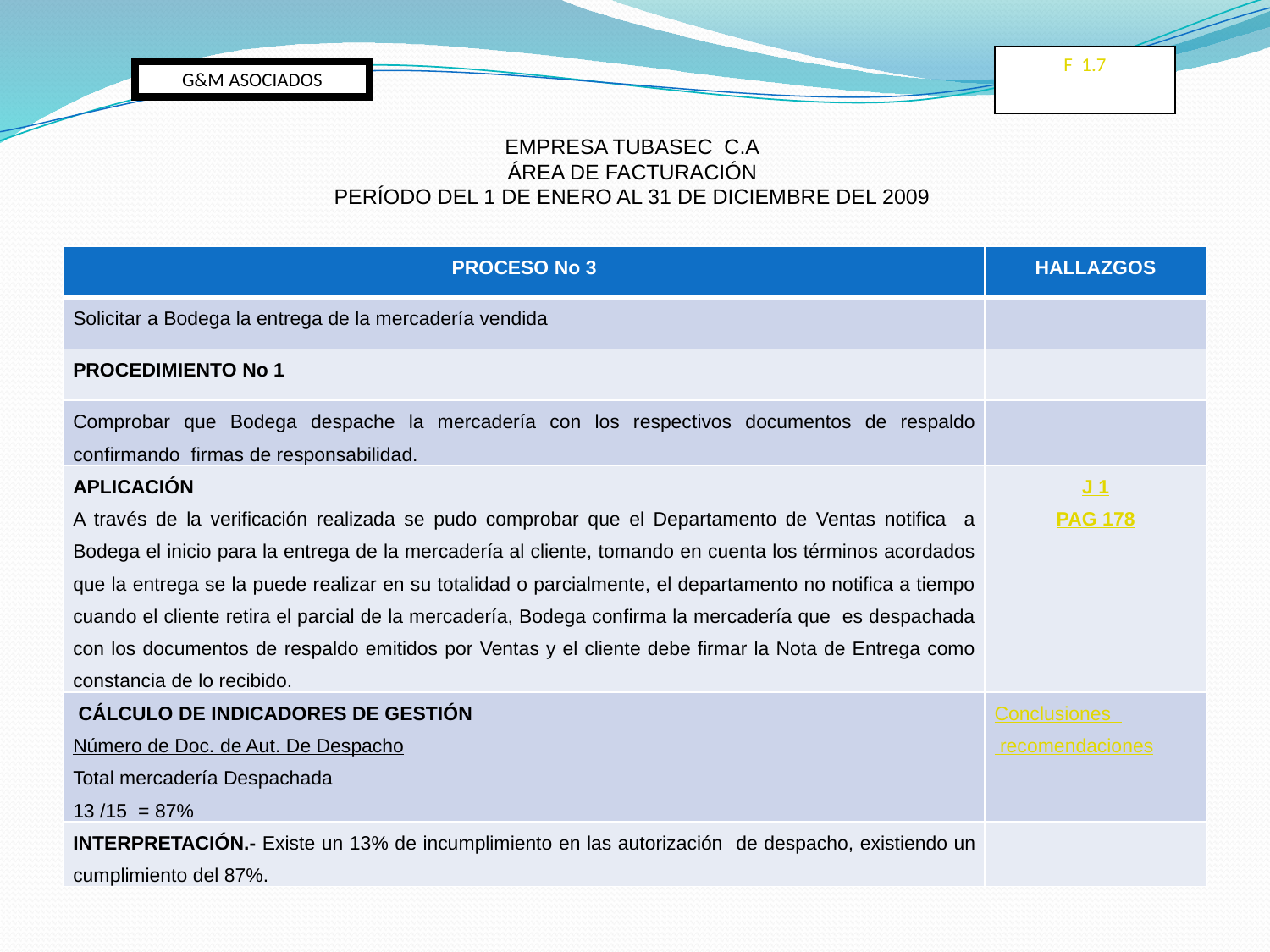

F  1.7

G&M ASOCIADOS
EMPRESA TUBASEC  C.A
ÁREA DE FACTURACIÓN
PERÍODO DEL 1 DE ENERO AL 31 DE DICIEMBRE DEL 2009
| PROCESO No 3 | HALLAZGOS |
| --- | --- |
| Solicitar a Bodega la entrega de la mercadería vendida |  |
| PROCEDIMIENTO No 1 |  |
| Comprobar que Bodega despache la mercadería con los respectivos documentos de respaldo confirmando firmas de responsabilidad. |  |
| APLICACIÓN A través de la verificación realizada se pudo comprobar que el Departamento de Ventas notifica a Bodega el inicio para la entrega de la mercadería al cliente, tomando en cuenta los términos acordados que la entrega se la puede realizar en su totalidad o parcialmente, el departamento no notifica a tiempo cuando el cliente retira el parcial de la mercadería, Bodega confirma la mercadería que es despachada con los documentos de respaldo emitidos por Ventas y el cliente debe firmar la Nota de Entrega como constancia de lo recibido. | J 1 PAG 178 |
| CÁLCULO DE INDICADORES DE GESTIÓN Número de Doc. de Aut. De Despacho Total mercadería Despachada 13 /15 = 87% | Conclusiones recomendaciones |
| INTERPRETACIÓN.- Existe un 13% de incumplimiento en las autorización de despacho, existiendo un cumplimiento del 87%. |  |